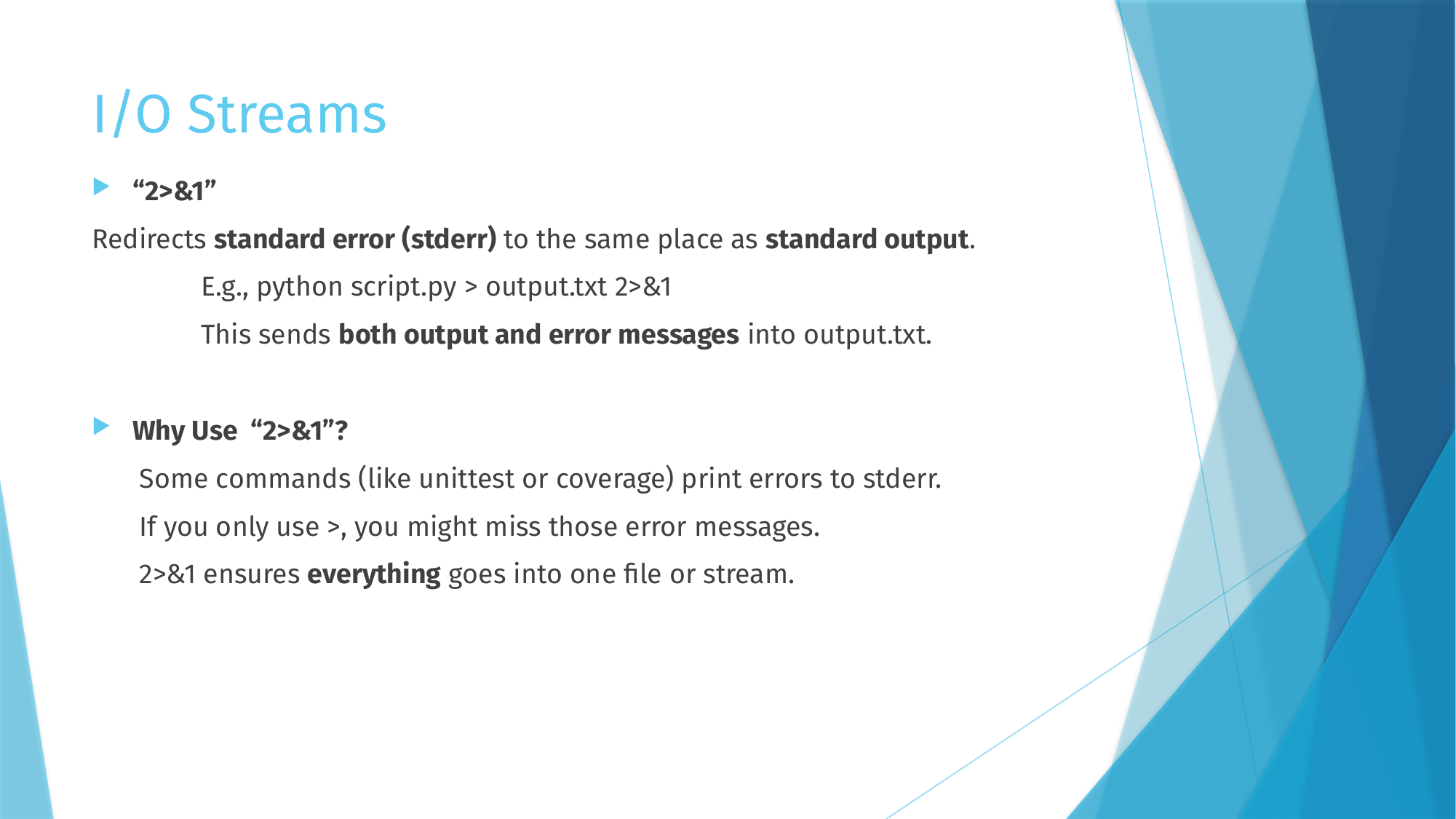

# I/O Streams
“2>&1”
Redirects standard error (stderr) to the same place as standard output.
	E.g., python script.py > output.txt 2>&1
	This sends both output and error messages into output.txt.

Why Use  “2>&1”?
Some commands (like unittest or coverage) print errors to stderr.
If you only use >, you might miss those error messages.
2>&1 ensures everything goes into one file or stream.